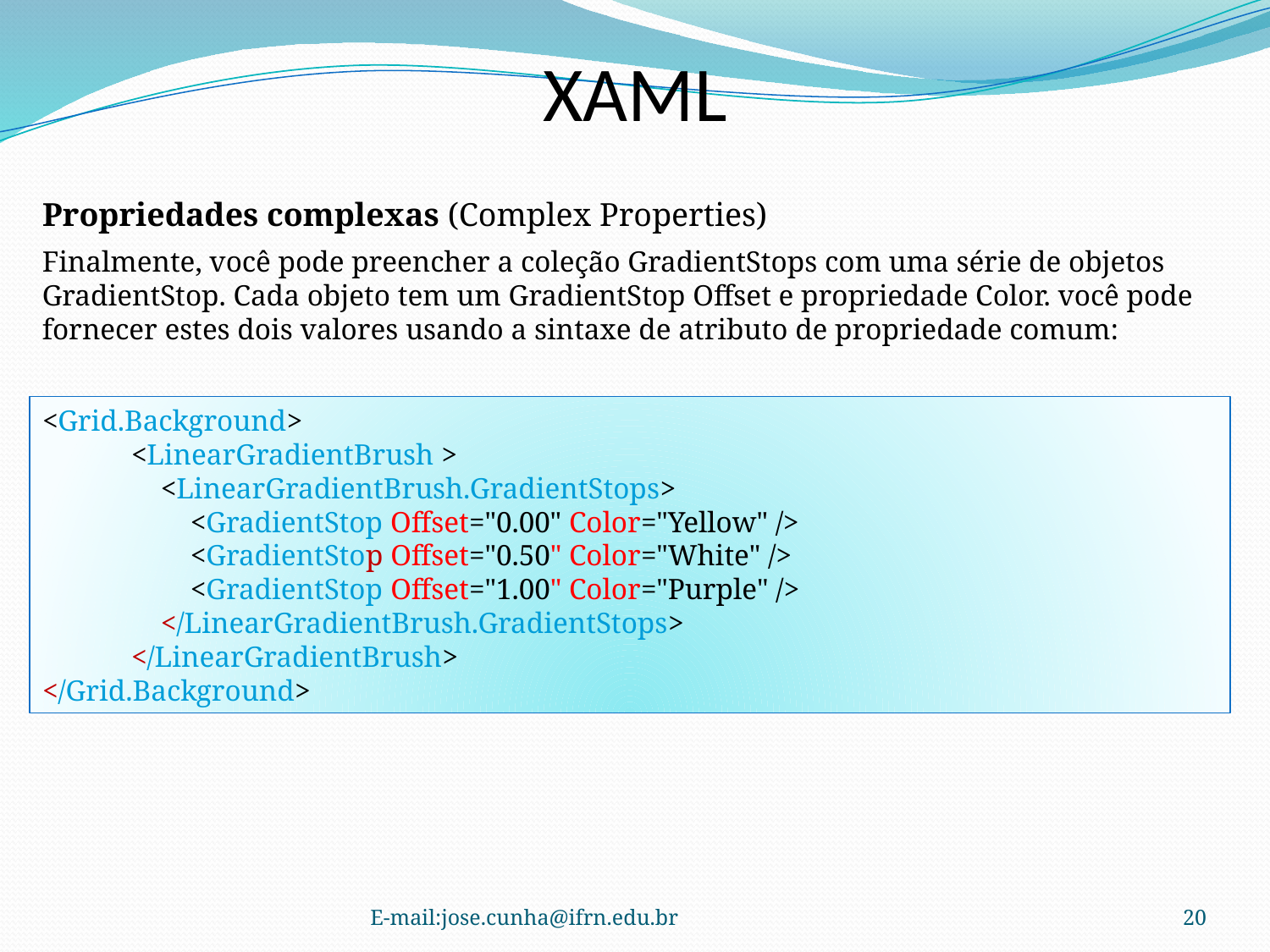

XAML
Propriedades complexas (Complex Properties)
Finalmente, você pode preencher a coleção GradientStops com uma série de objetos GradientStop. Cada objeto tem um GradientStop Offset e propriedade Color. você pode fornecer estes dois valores usando a sintaxe de atributo de propriedade comum:
<Grid.Background>
            <LinearGradientBrush >
                <LinearGradientBrush.GradientStops>
                    <GradientStop Offset="0.00" Color="Yellow" />
                    <GradientStop Offset="0.50" Color="White" />
                    <GradientStop Offset="1.00" Color="Purple" />
                </LinearGradientBrush.GradientStops>
            </LinearGradientBrush>
</Grid.Background>
E-mail:jose.cunha@ifrn.edu.br
20